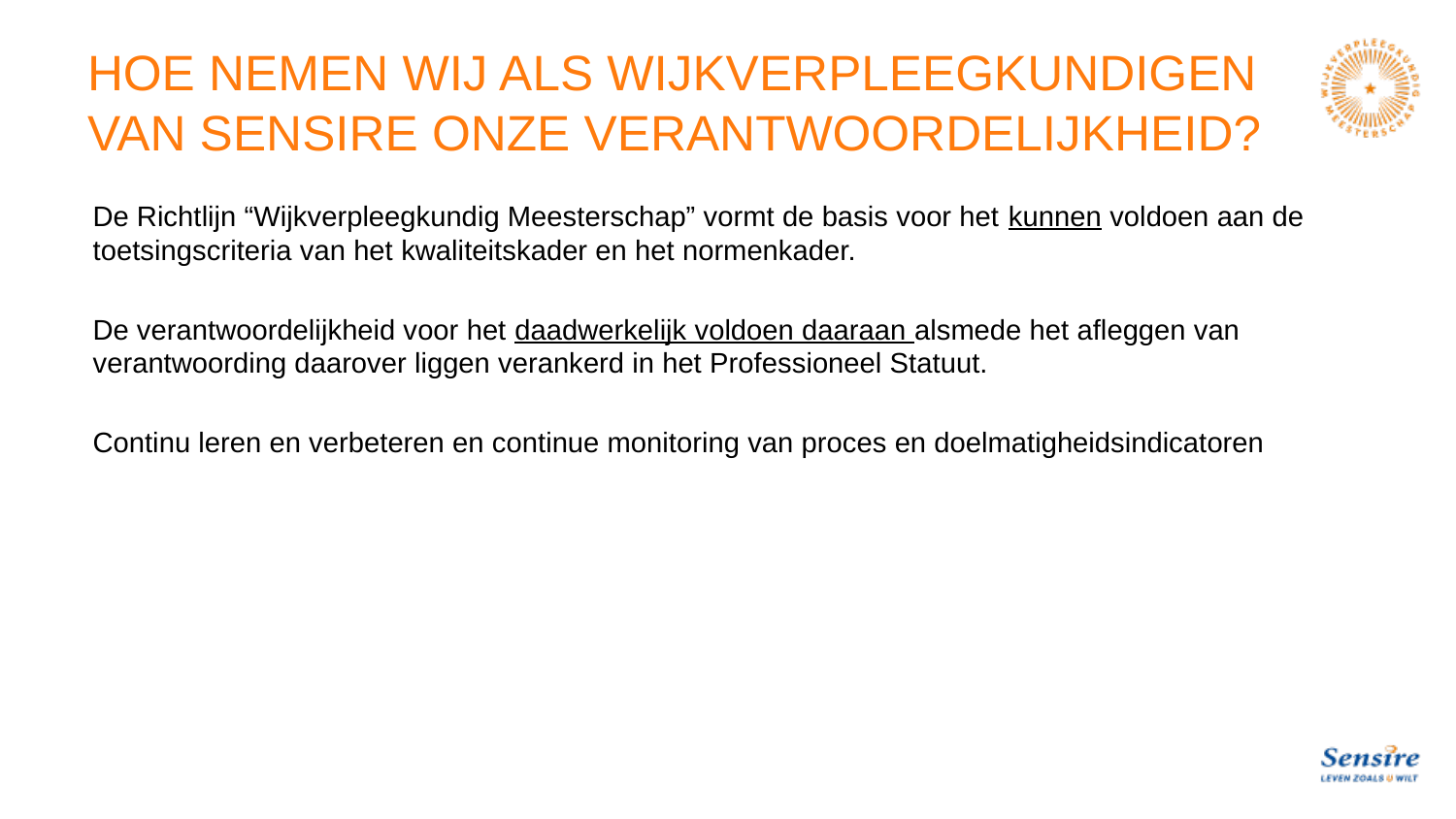

# HOE NEMEN WIJ ALS WIJKVERPLEEGKUNDIGEN VAN SENSIRE ONZE VERANTWOORDELIJKHEID?
De Richtlijn “Wijkverpleegkundig Meesterschap” vormt de basis voor het kunnen voldoen aan de toetsingscriteria van het kwaliteitskader en het normenkader.

De verantwoordelijkheid voor het daadwerkelijk voldoen daaraan alsmede het afleggen van verantwoording daarover liggen verankerd in het Professioneel Statuut.

Continu leren en verbeteren en continue monitoring van proces en doelmatigheidsindicatoren